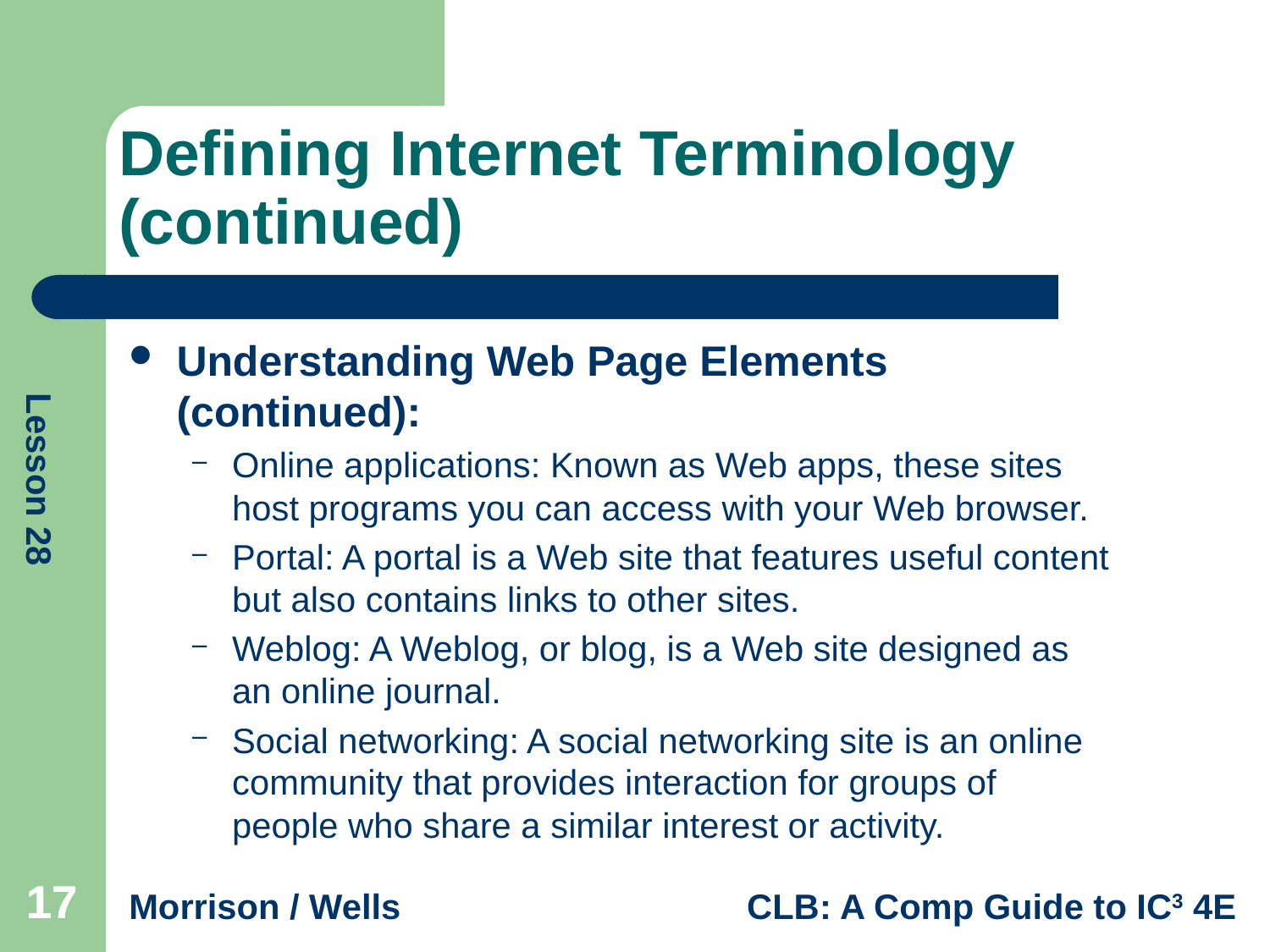

# Defining Internet Terminology (continued)

Understanding Web Page Elements (continued):
Online applications: Known as Web apps, these sites host programs you can access with your Web browser.
Portal: A portal is a Web site that features useful content but also contains links to other sites.
Weblog: A Weblog, or blog, is a Web site designed as an online journal.
Social networking: A social networking site is an online community that provides interaction for groups of people who share a similar interest or activity.

17
17
17